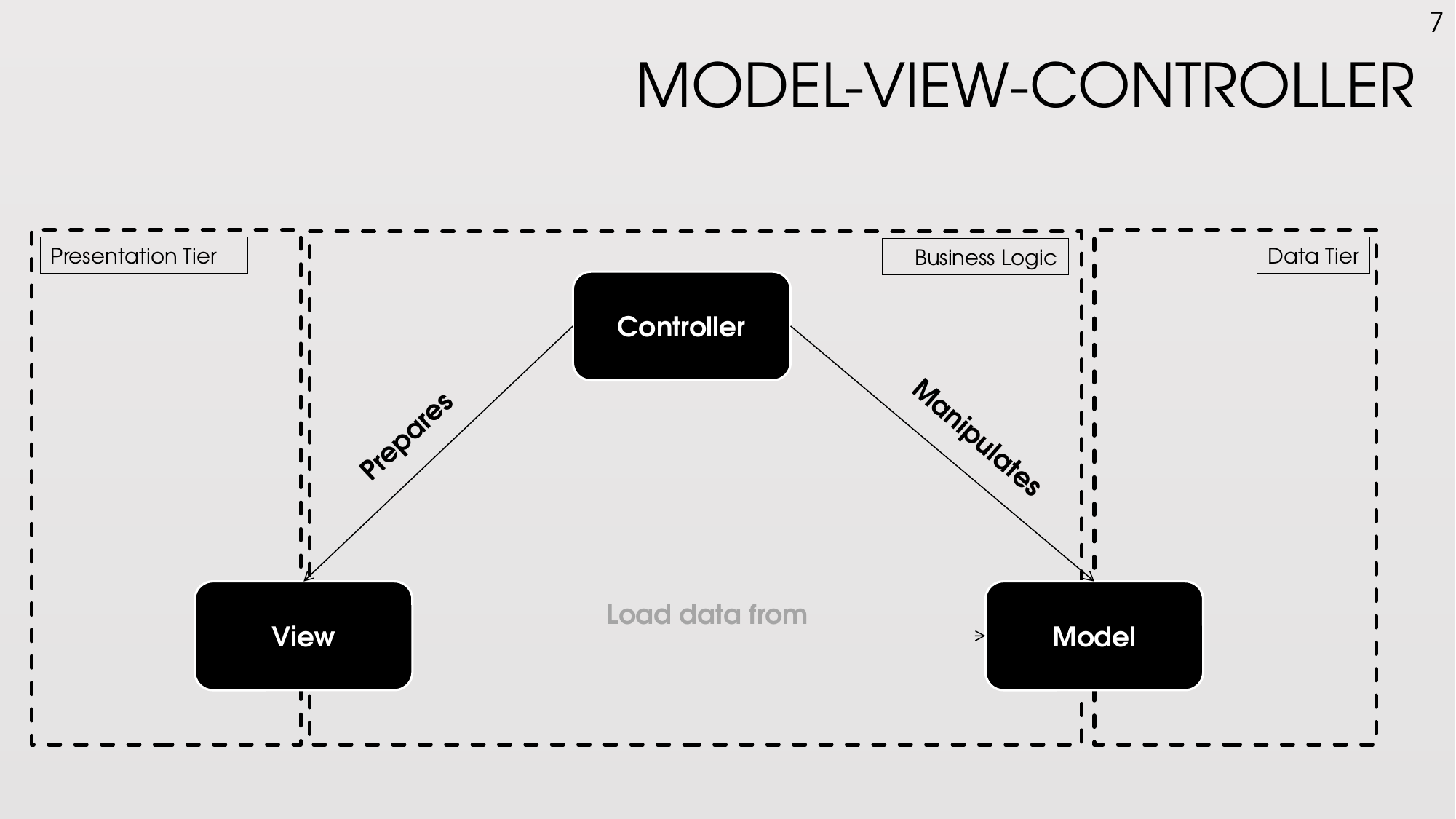

7
# Model-view-controller

Presentation Tier

Business Logic
Data Tier
Controller
Prepares
Manipulates
Model
View
Load data from